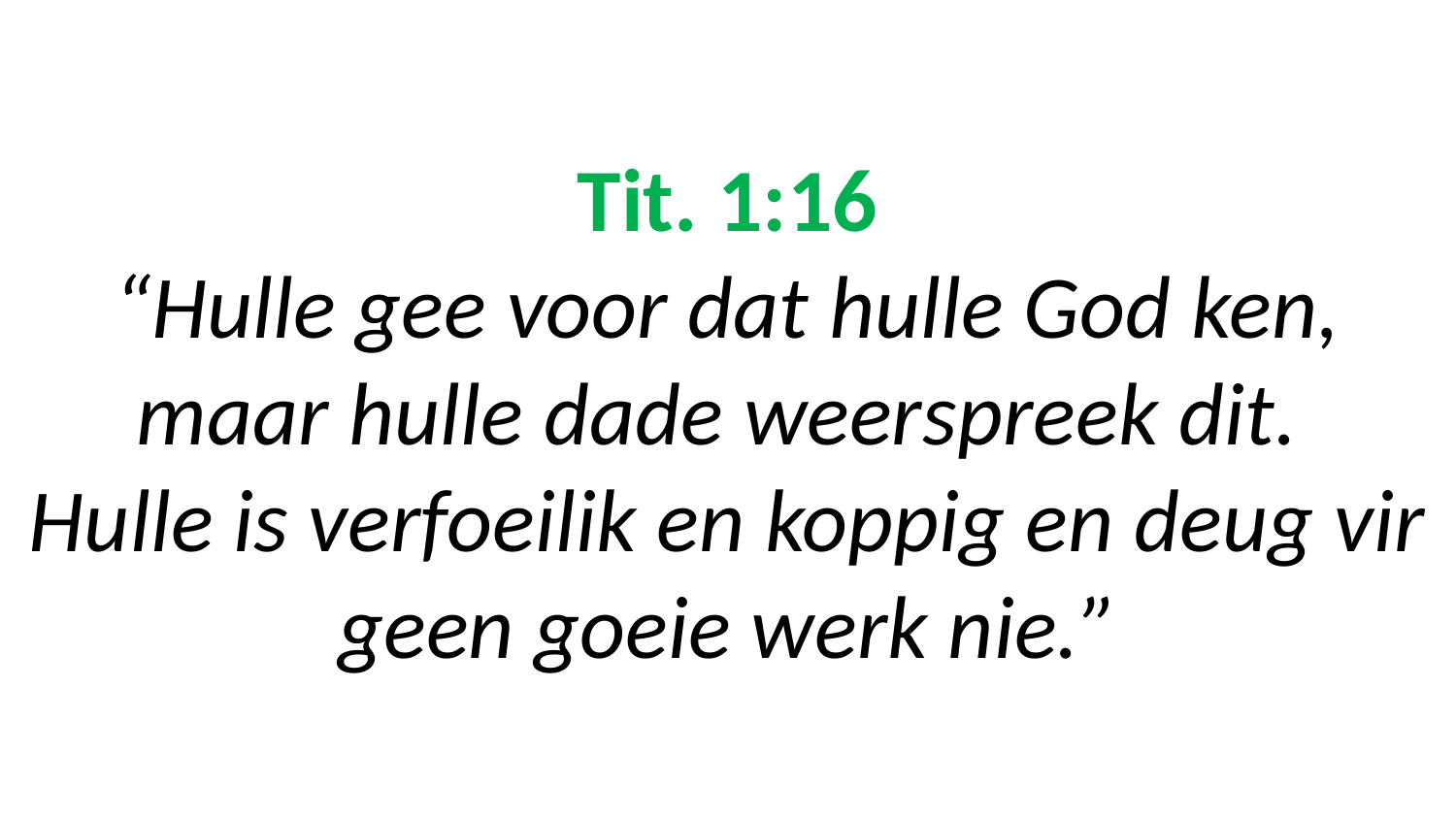

# Tit. 1:16 “Hulle gee voor dat hulle God ken, maar hulle dade weerspreek dit. Hulle is verfoeilik en koppig en deug vir geen goeie werk nie.”